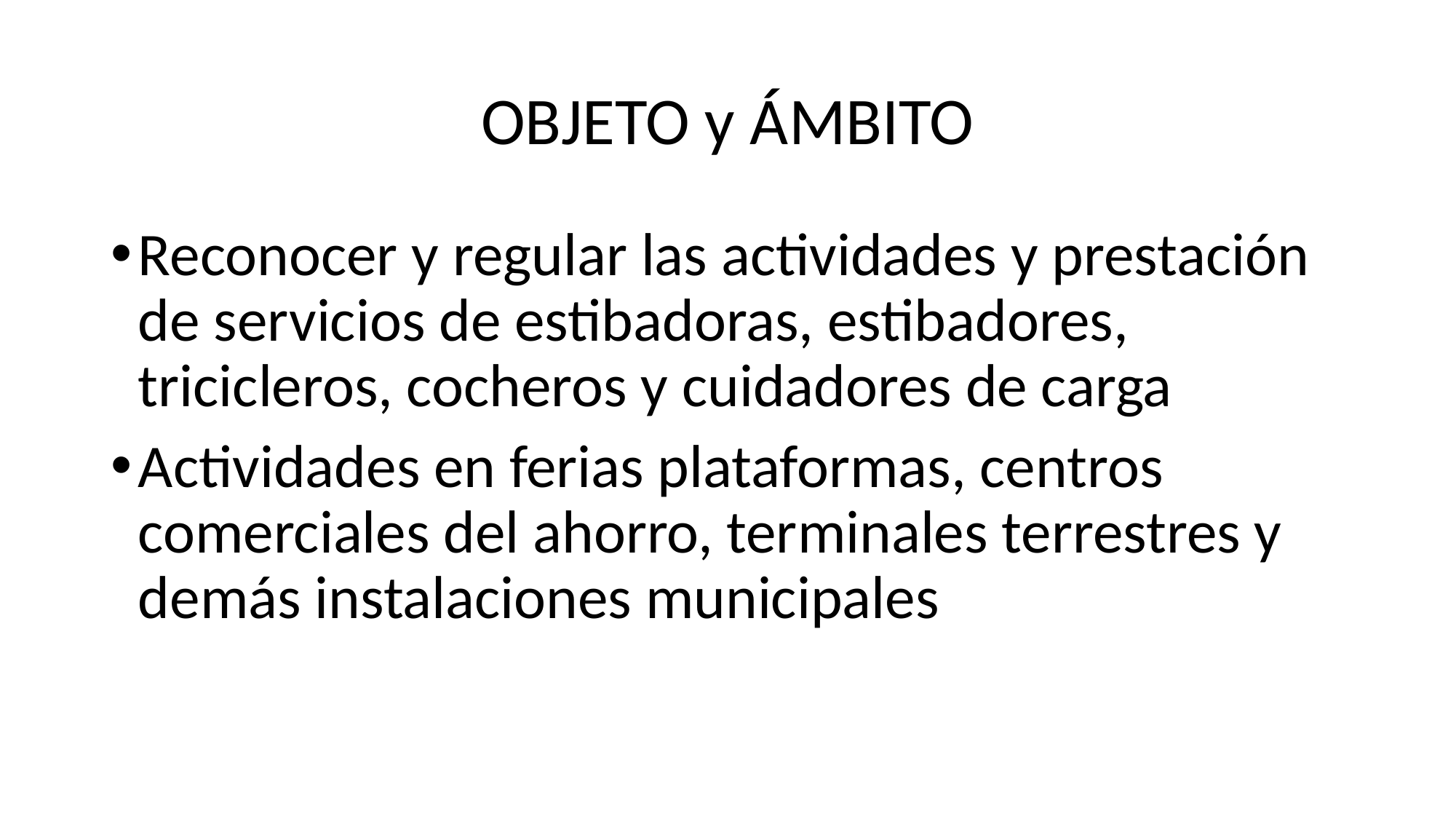

# OBJETO y ÁMBITO
Reconocer y regular las actividades y prestación de servicios de estibadoras, estibadores, tricicleros, cocheros y cuidadores de carga
Actividades en ferias plataformas, centros comerciales del ahorro, terminales terrestres y demás instalaciones municipales